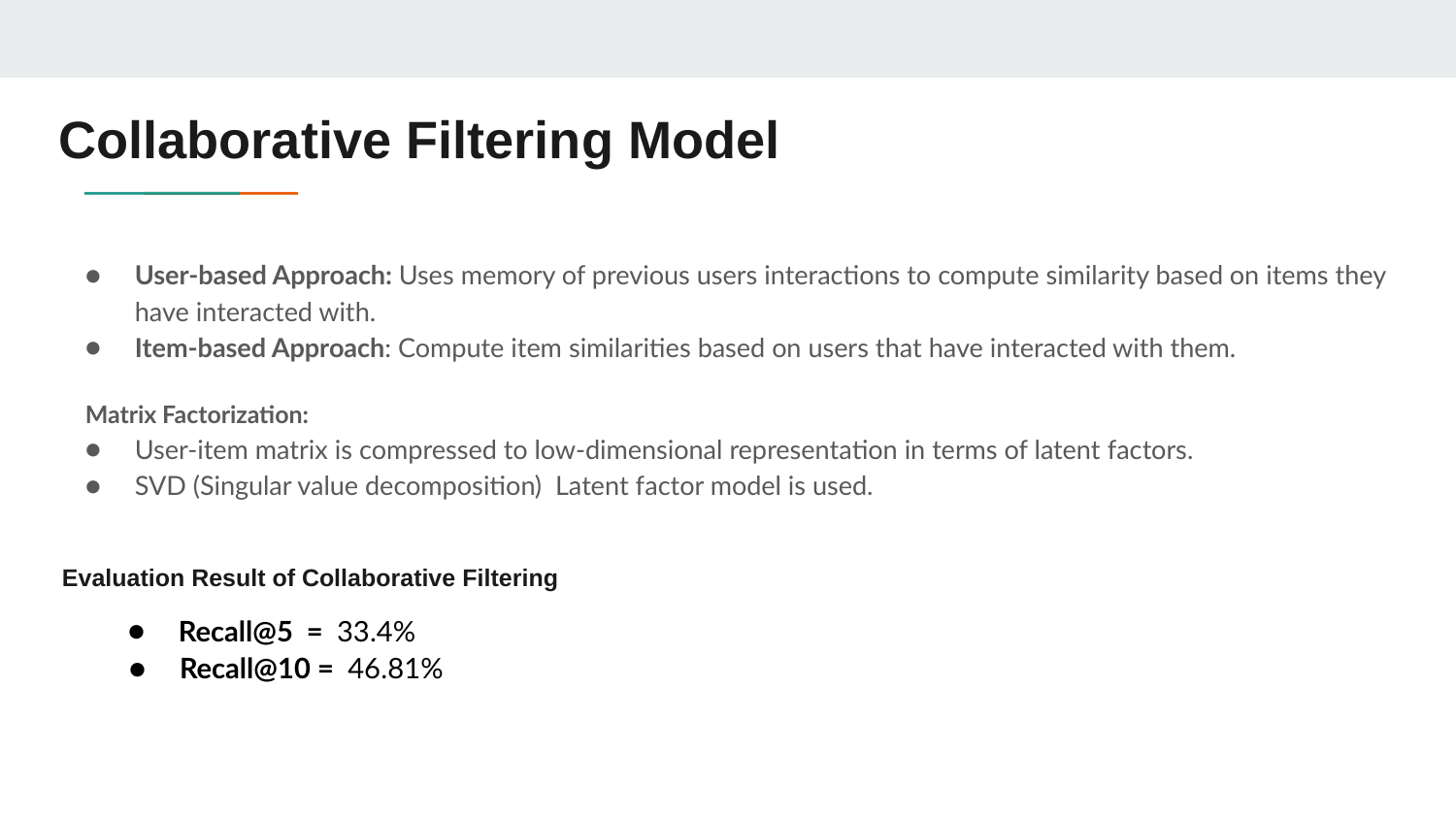

# Collaborative Filtering Model
User-based Approach: Uses memory of previous users interactions to compute similarity based on items they have interacted with.
Item-based Approach: Compute item similarities based on users that have interacted with them.
    Matrix Factorization:
User-item matrix is compressed to low-dimensional representation in terms of latent factors.
SVD (Singular value decomposition)  Latent factor model is used.

Evaluation Result of Collaborative Filtering

Recall@5  =  33.4%
Recall@10 =  46.81%